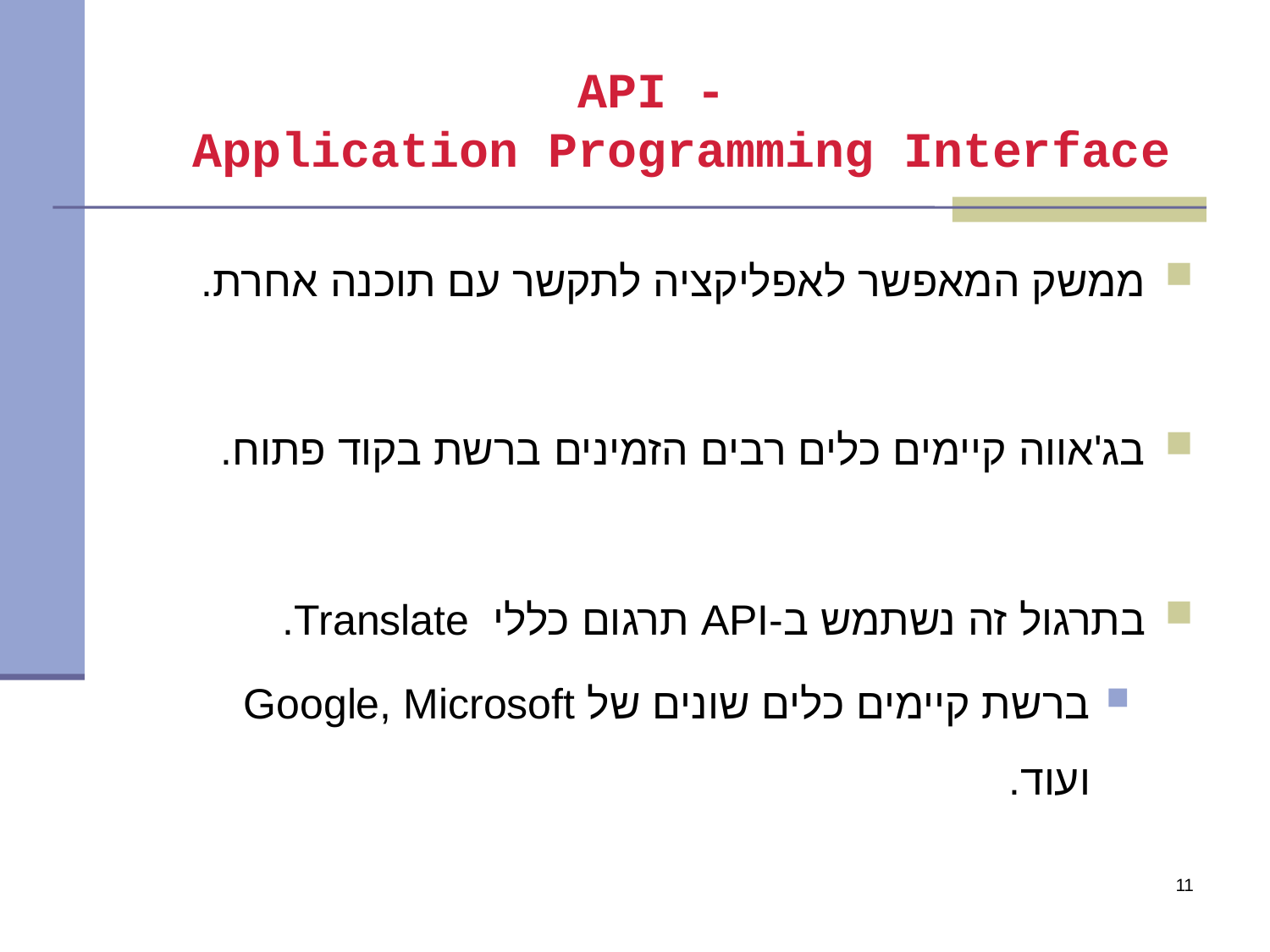

# API - Application Programming Interface
ממשק המאפשר לאפליקציה לתקשר עם תוכנה אחרת.

בג'אווה קיימים כלים רבים הזמינים ברשת בקוד פתוח.

בתרגול זה נשתמש ב-API תרגום כללי  Translate.
ברשת קיימים כלים שונים של Google, Microsoft ועוד.
11